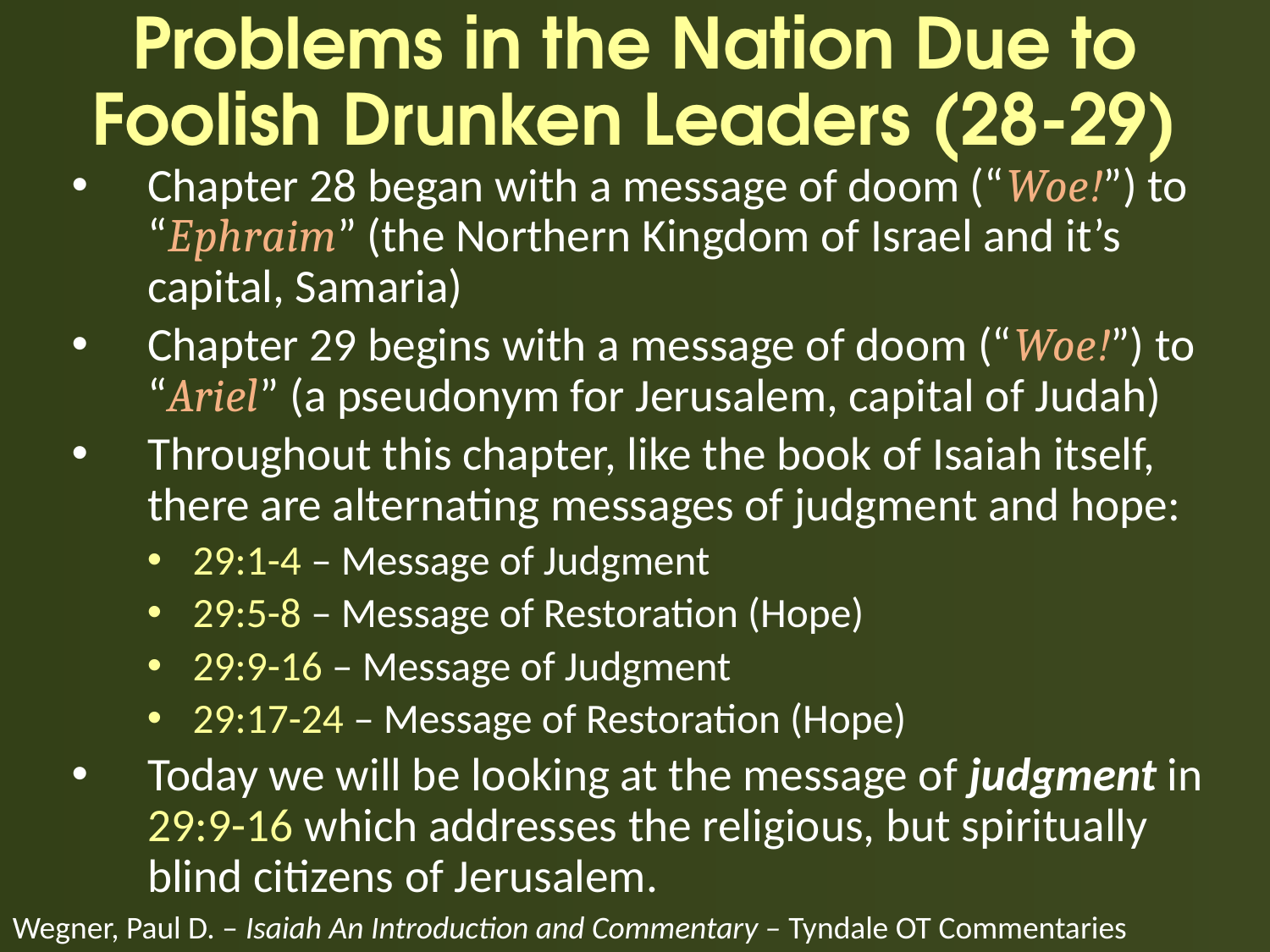

# Problems in the Nation Due to Foolish Drunken Leaders (28-29)
Chapter 28 began with a message of doom (“Woe!”) to “Ephraim” (the Northern Kingdom of Israel and it’s capital, Samaria)
Chapter 29 begins with a message of doom (“Woe!”) to “Ariel” (a pseudonym for Jerusalem, capital of Judah)
Throughout this chapter, like the book of Isaiah itself, there are alternating messages of judgment and hope:
29:1-4 – Message of Judgment
29:5-8 – Message of Restoration (Hope)
29:9-16 – Message of Judgment
29:17-24 – Message of Restoration (Hope)
Today we will be looking at the message of judgment in 29:9-16 which addresses the religious, but spiritually blind citizens of Jerusalem.

Wegner, Paul D. – Isaiah An Introduction and Commentary – Tyndale OT Commentaries